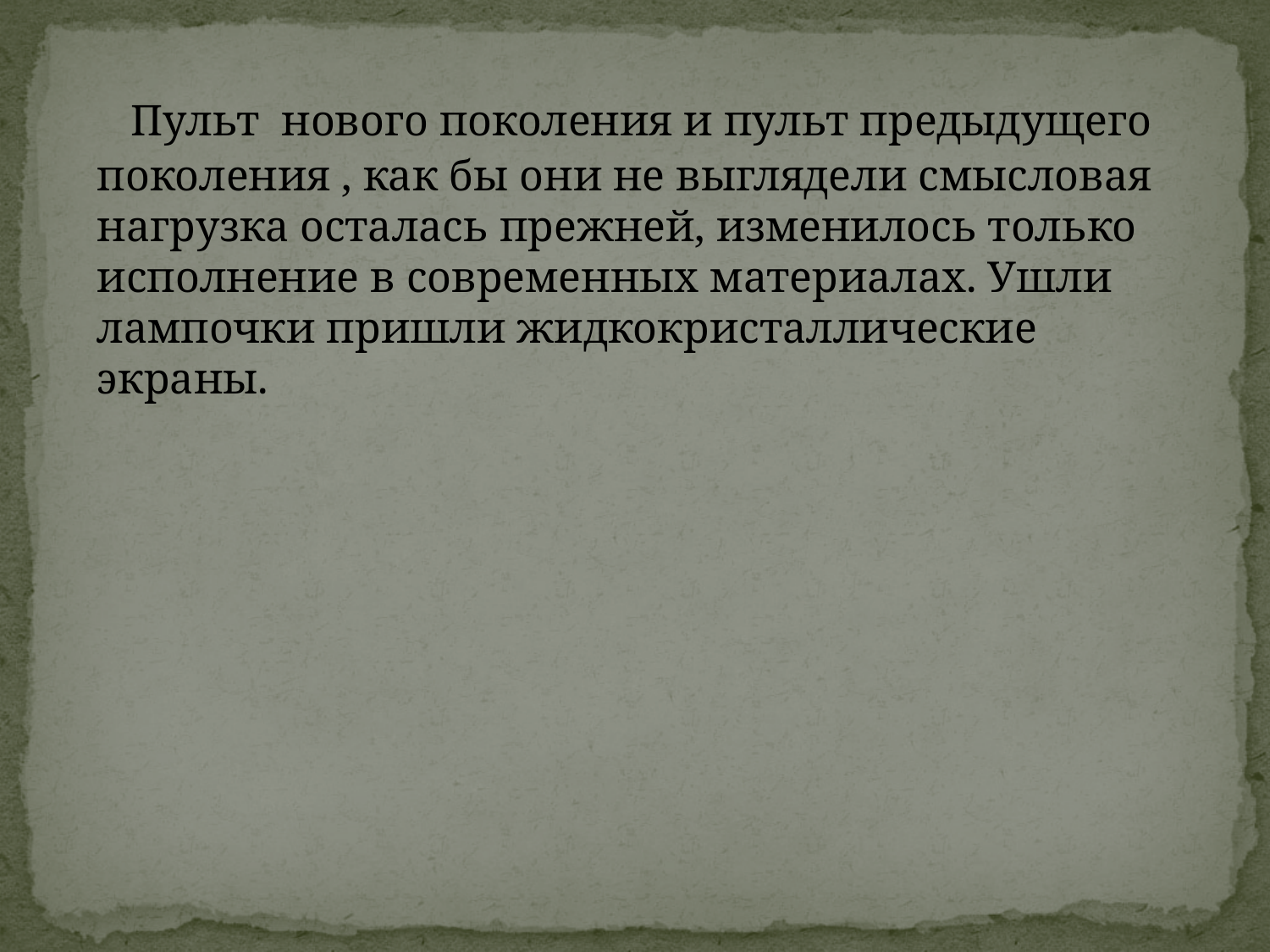

Пульт  нового поколения и пульт предыдущего поколения , как бы они не выглядели смысловая нагрузка осталась прежней, изменилось только исполнение в современных материалах. Ушли лампочки пришли жидкокристаллические экраны.